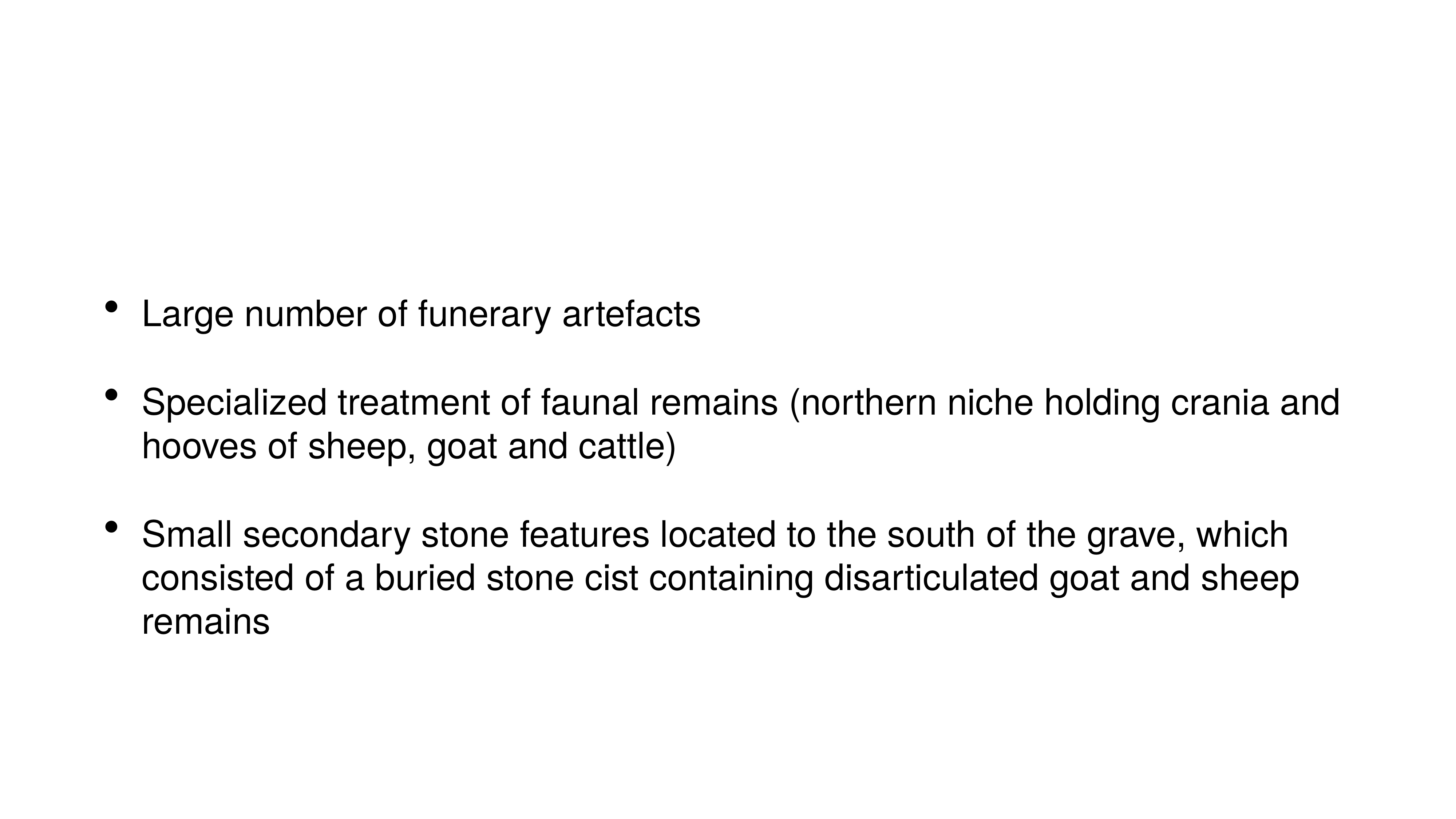

#
Large number of funerary artefacts
Specialized treatment of faunal remains (northern niche holding crania and hooves of sheep, goat and cattle)
Small secondary stone features located to the south of the grave, which consisted of a buried stone cist containing disarticulated goat and sheep remains